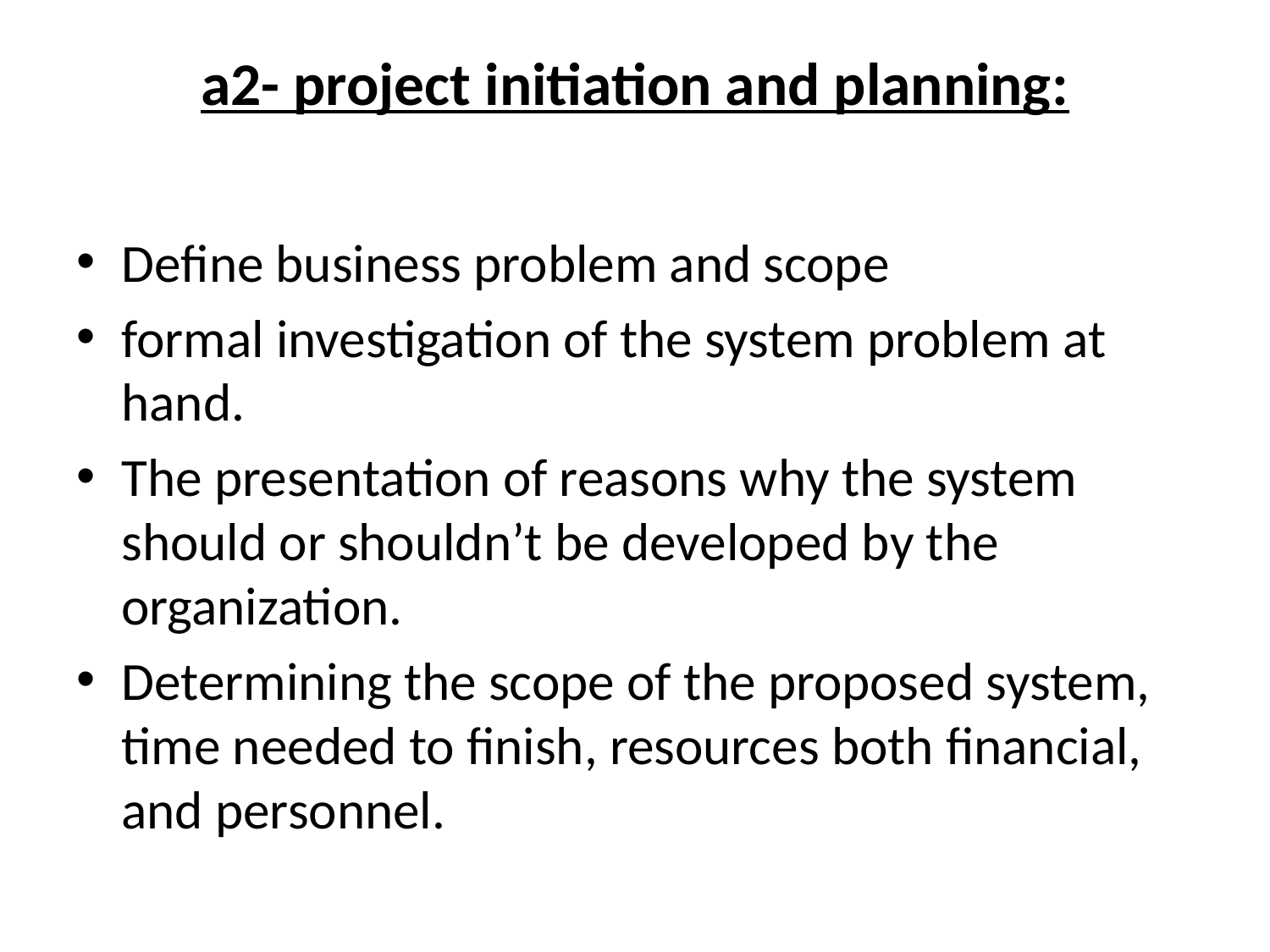

# a2- project initiation and planning:
Define business problem and scope
formal investigation of the system problem at hand.
The presentation of reasons why the system should or shouldn’t be developed by the organization.
Determining the scope of the proposed system, time needed to finish, resources both financial, and personnel.